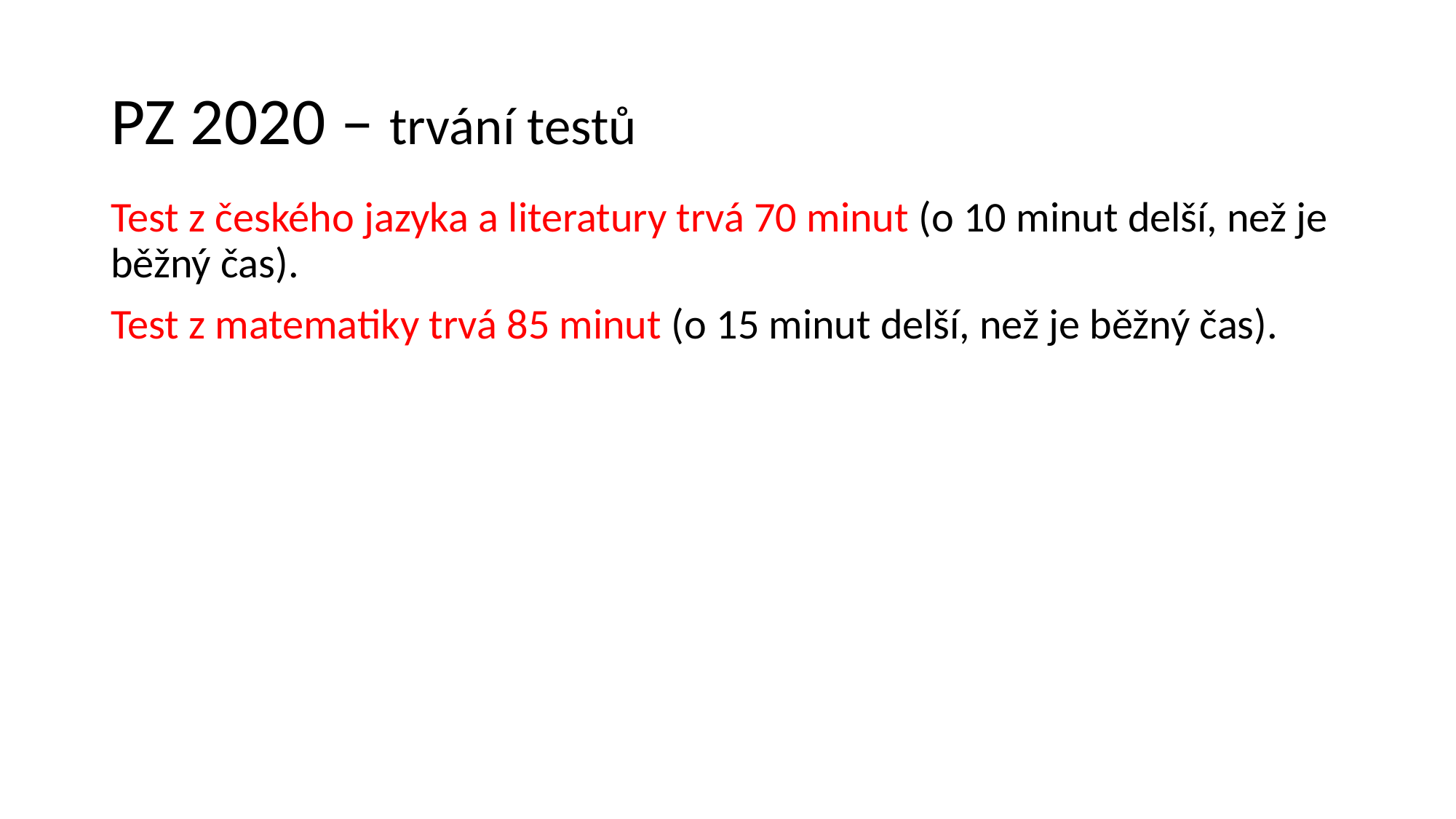

# PZ 2020 – trvání testů
Test z českého jazyka a literatury trvá 70 minut (o 10 minut delší, než je běžný čas).
Test z matematiky trvá 85 minut (o 15 minut delší, než je běžný čas).